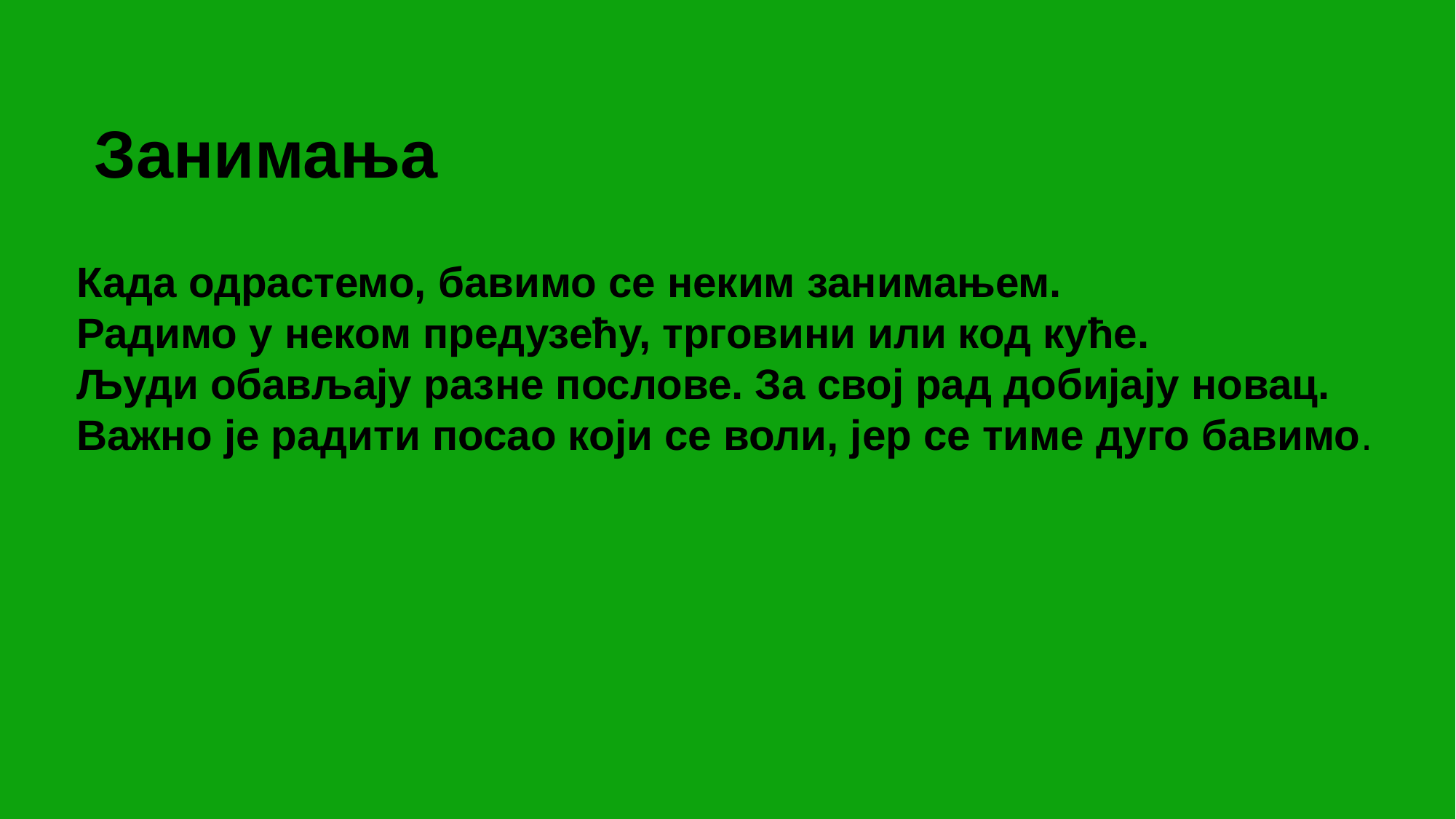

Занимања
Када одрастемо, бавимо се неким занимањем.
Радимо у неком предузећу, трговини или код куће.
Људи обављају разне послове. За свој рад добијају новац.
Важно је радити посао који се воли, јер се тиме дуго бавимо.